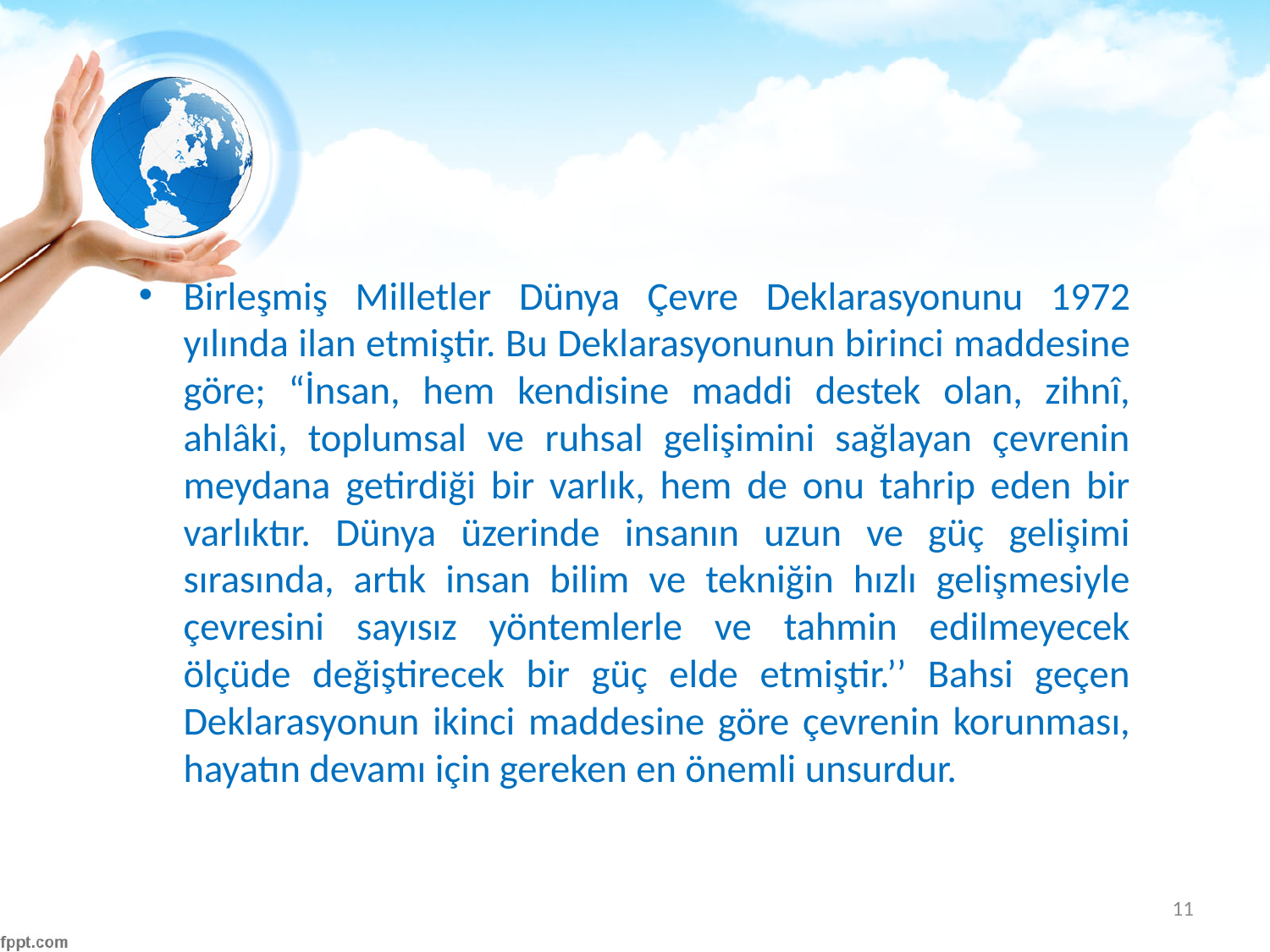

#
Birleşmiş Milletler Dünya Çevre Deklarasyonunu 1972 yılında ilan etmiştir. Bu Deklarasyonunun birinci maddesine göre; “İnsan, hem kendisine maddi destek olan, zihnî, ahlâki, toplumsal ve ruhsal gelişimini sağlayan çevrenin meydana getirdiği bir varlık, hem de onu tahrip eden bir varlıktır. Dünya üzerinde insanın uzun ve güç gelişimi sırasında, artık insan bilim ve tekniğin hızlı gelişmesiyle çevresini sayısız yöntemlerle ve tahmin edilmeyecek ölçüde değiştirecek bir güç elde etmiştir.’’ Bahsi geçen Deklarasyonun ikinci maddesine göre çevrenin korunması, hayatın devamı için gereken en önemli unsurdur.
11